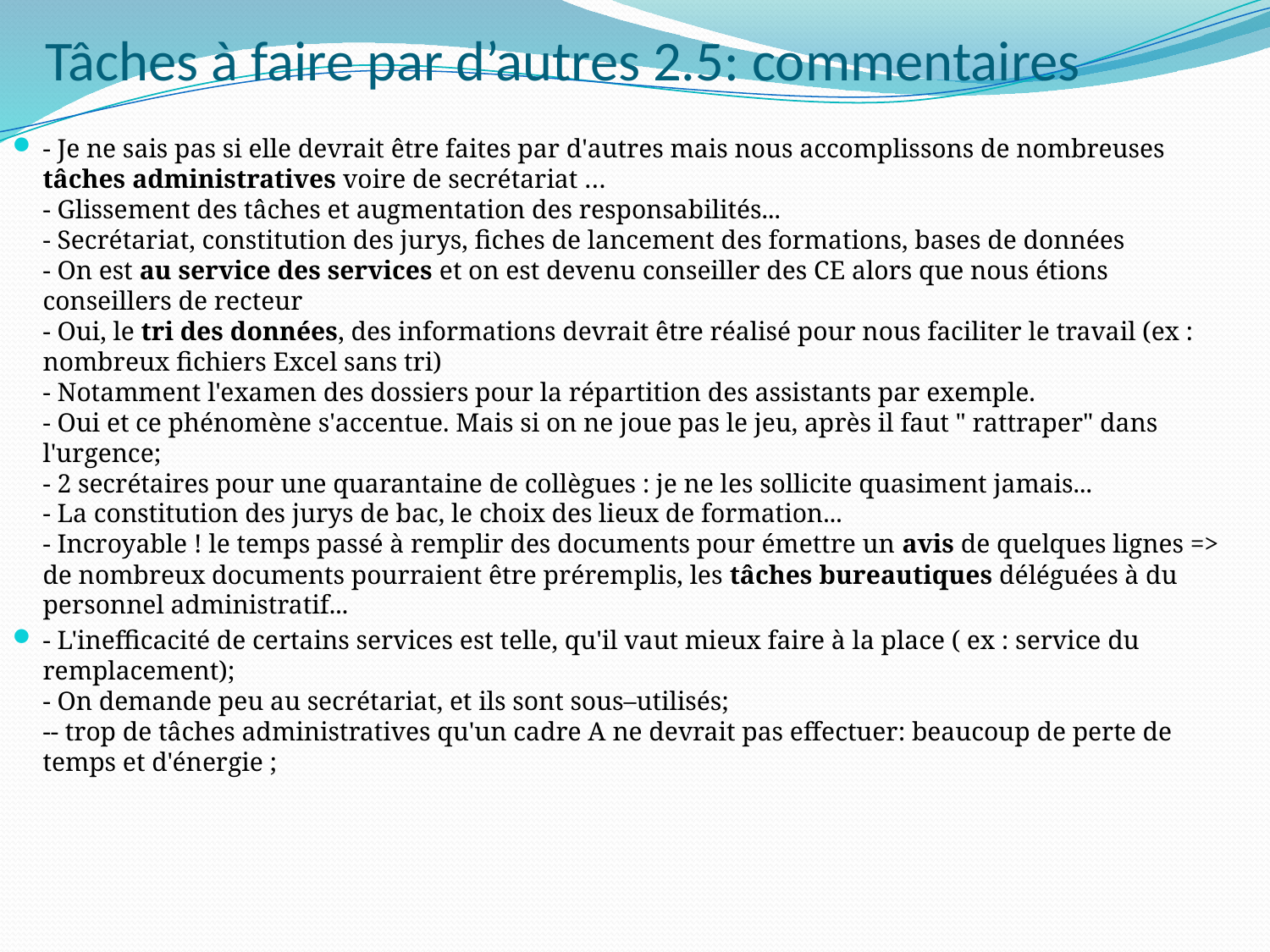

# Tâches à faire par d’autres 2.5: commentaires
- Je ne sais pas si elle devrait être faites par d'autres mais nous accomplissons de nombreuses tâches administratives voire de secrétariat …
- Glissement des tâches et augmentation des responsabilités...
- Secrétariat, constitution des jurys, fiches de lancement des formations, bases de données
- On est au service des services et on est devenu conseiller des CE alors que nous étions conseillers de recteur
- Oui, le tri des données, des informations devrait être réalisé pour nous faciliter le travail (ex : nombreux fichiers Excel sans tri)
- Notamment l'examen des dossiers pour la répartition des assistants par exemple.
- Oui et ce phénomène s'accentue. Mais si on ne joue pas le jeu, après il faut " rattraper" dans l'urgence;
- 2 secrétaires pour une quarantaine de collègues : je ne les sollicite quasiment jamais...
- La constitution des jurys de bac, le choix des lieux de formation...
- Incroyable ! le temps passé à remplir des documents pour émettre un avis de quelques lignes => de nombreux documents pourraient être préremplis, les tâches bureautiques déléguées à du personnel administratif...
- L'inefficacité de certains services est telle, qu'il vaut mieux faire à la place ( ex : service du remplacement);
- On demande peu au secrétariat, et ils sont sous–utilisés;
-- trop de tâches administratives qu'un cadre A ne devrait pas effectuer: beaucoup de perte de temps et d'énergie ;